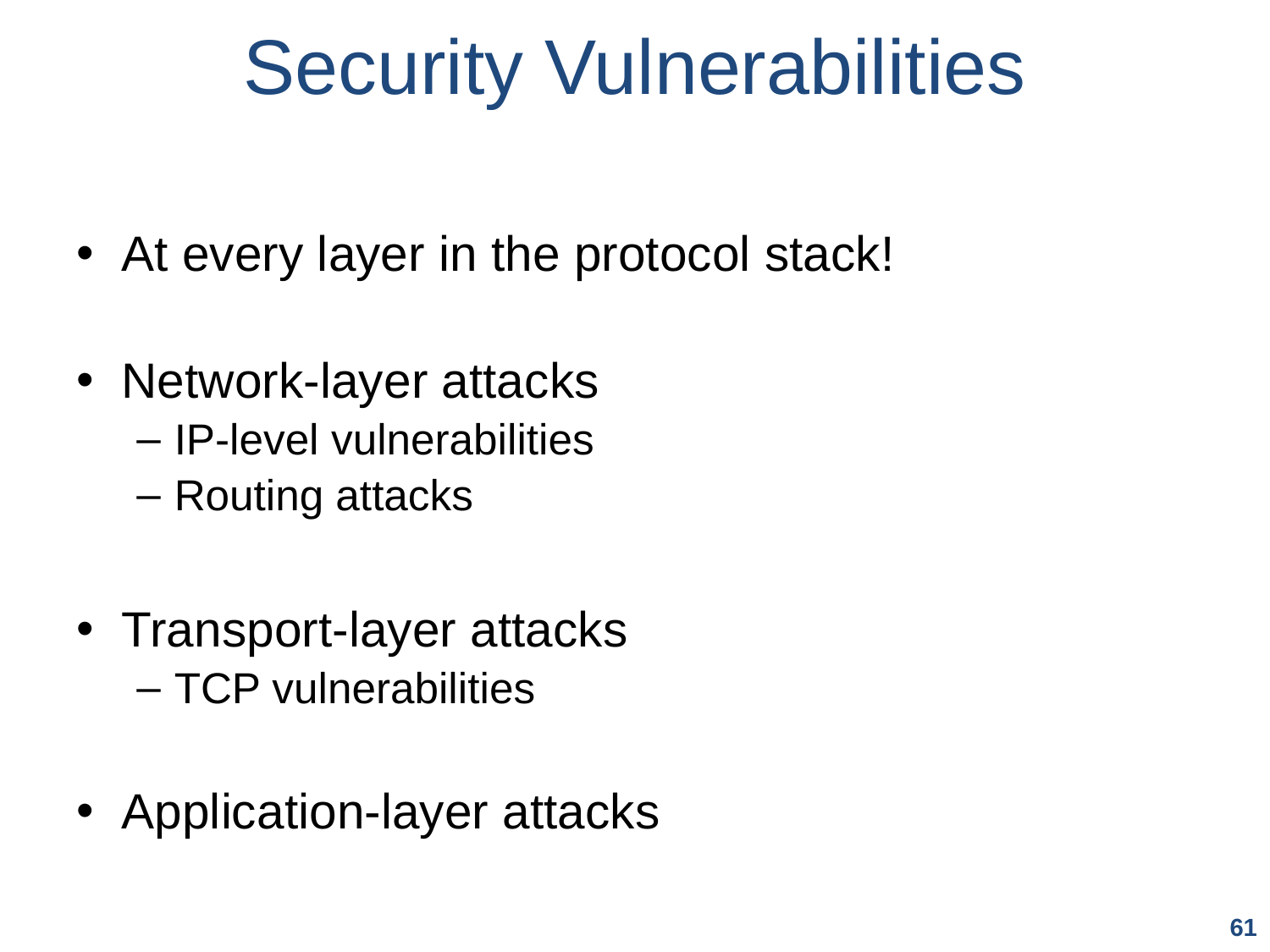

# Security Vulnerabilities
At every layer in the protocol stack!

Network-layer attacks
IP-level vulnerabilities
Routing attacks

Transport-layer attacks
TCP vulnerabilities

Application-layer attacks
61